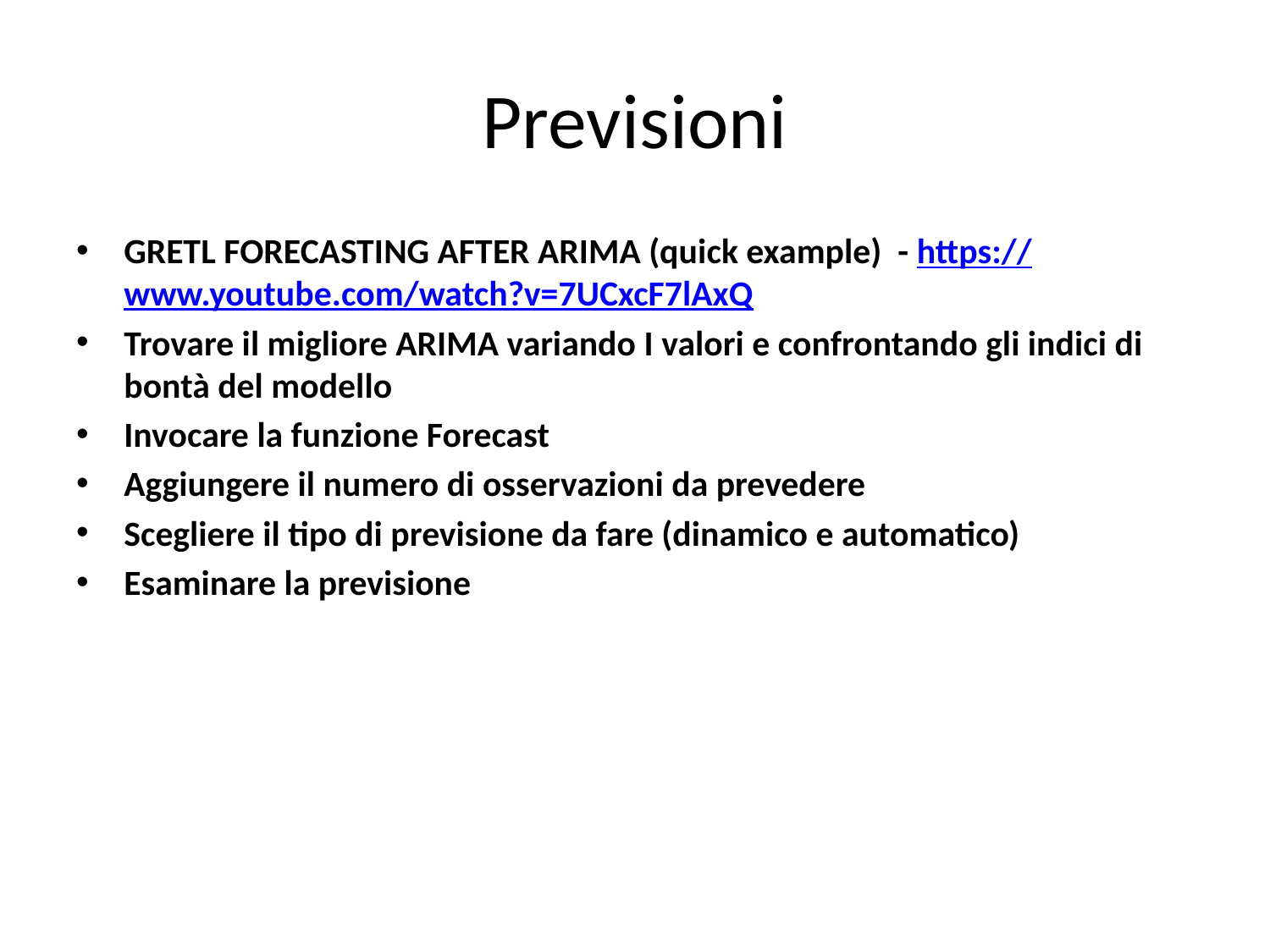

# Previsioni
GRETL FORECASTING AFTER ARIMA (quick example)  - https://www.youtube.com/watch?v=7UCxcF7lAxQ
Trovare il migliore ARIMA variando I valori e confrontando gli indici di bontà del modello
Invocare la funzione Forecast
Aggiungere il numero di osservazioni da prevedere
Scegliere il tipo di previsione da fare (dinamico e automatico)
Esaminare la previsione